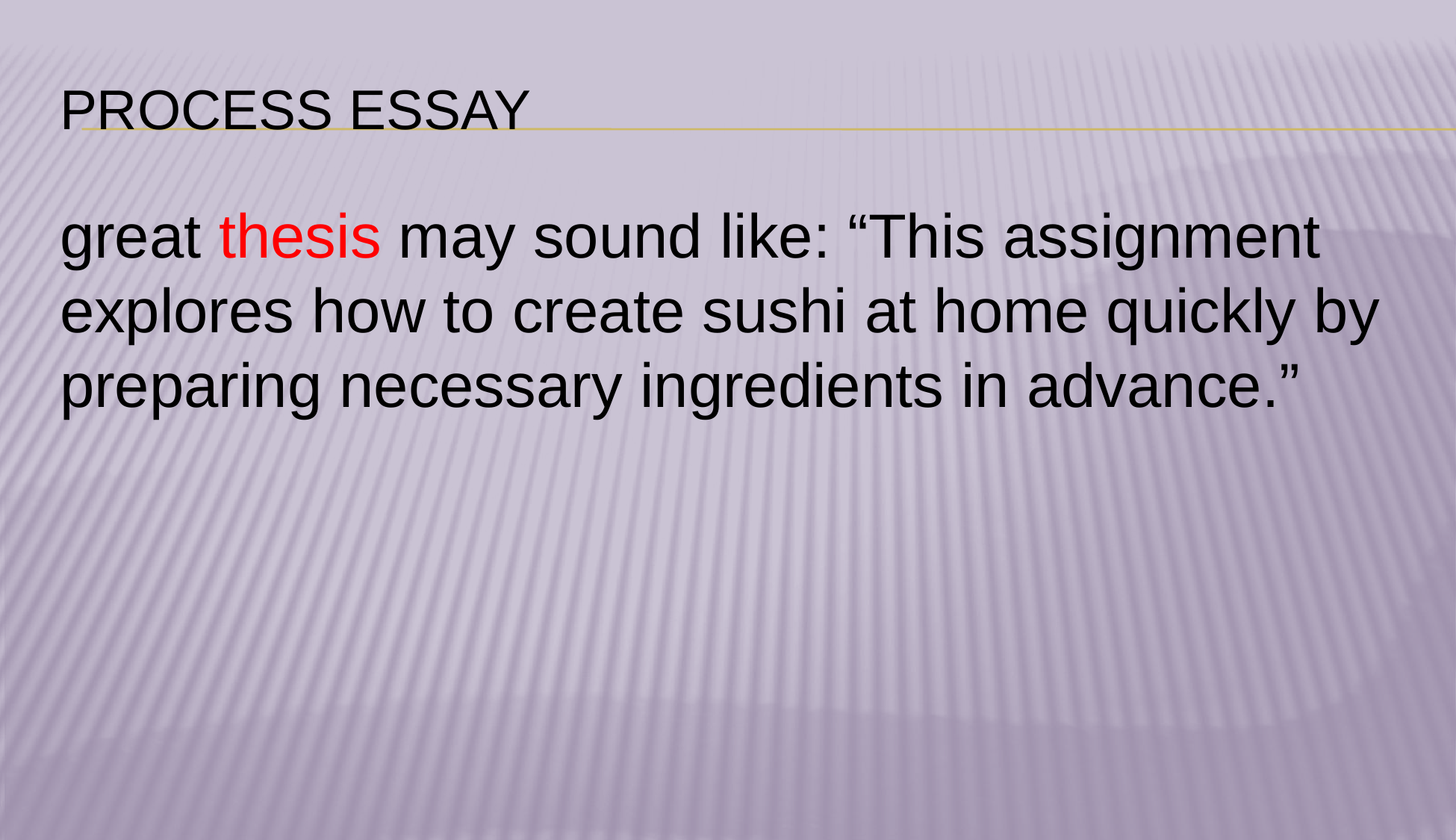

# PROCESS ESSAY
great thesis may sound like: “This assignment explores how to create sushi at home quickly by preparing necessary ingredients in advance.”